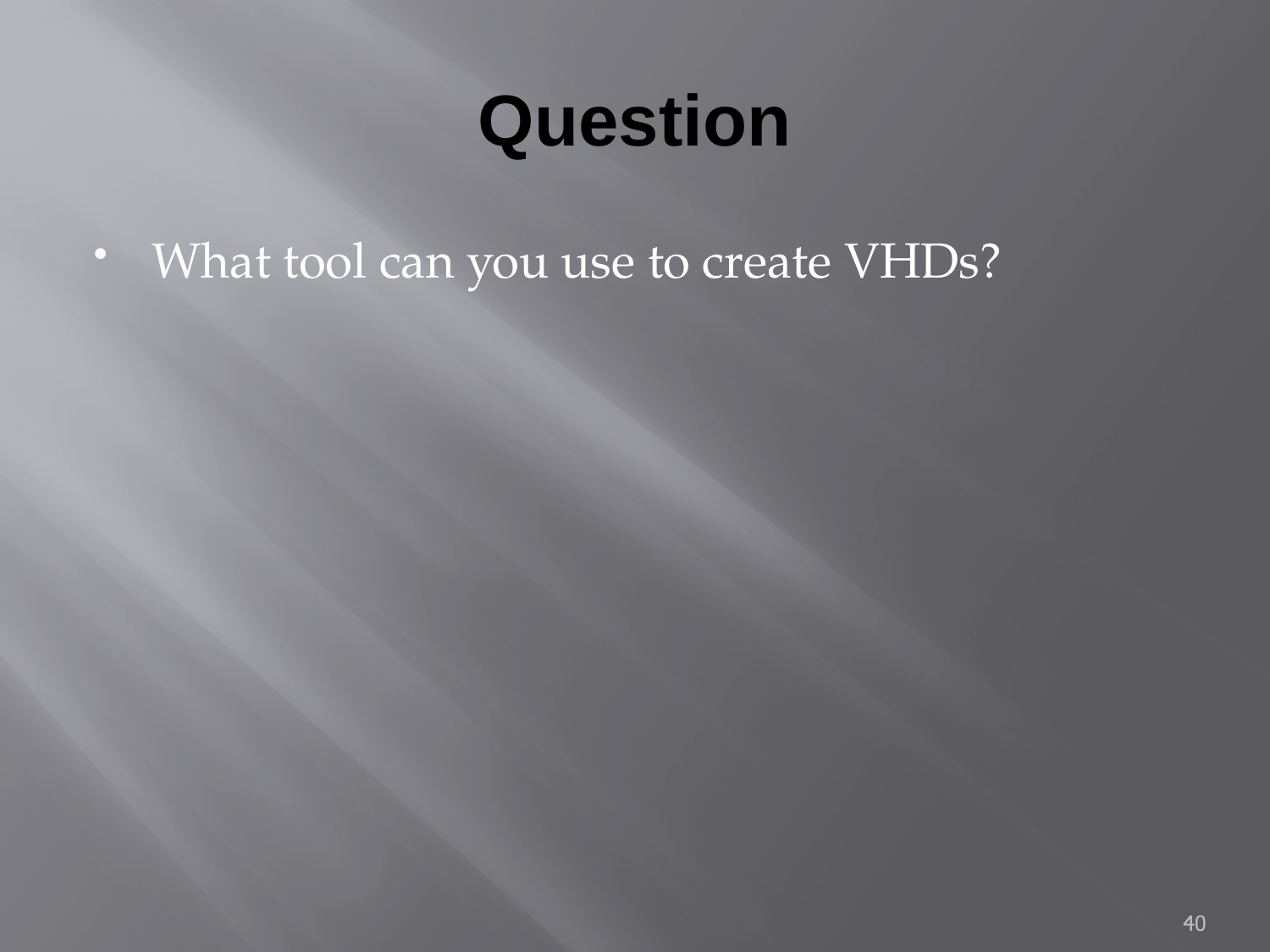

# Question
What tool can you use to create VHDs?
40